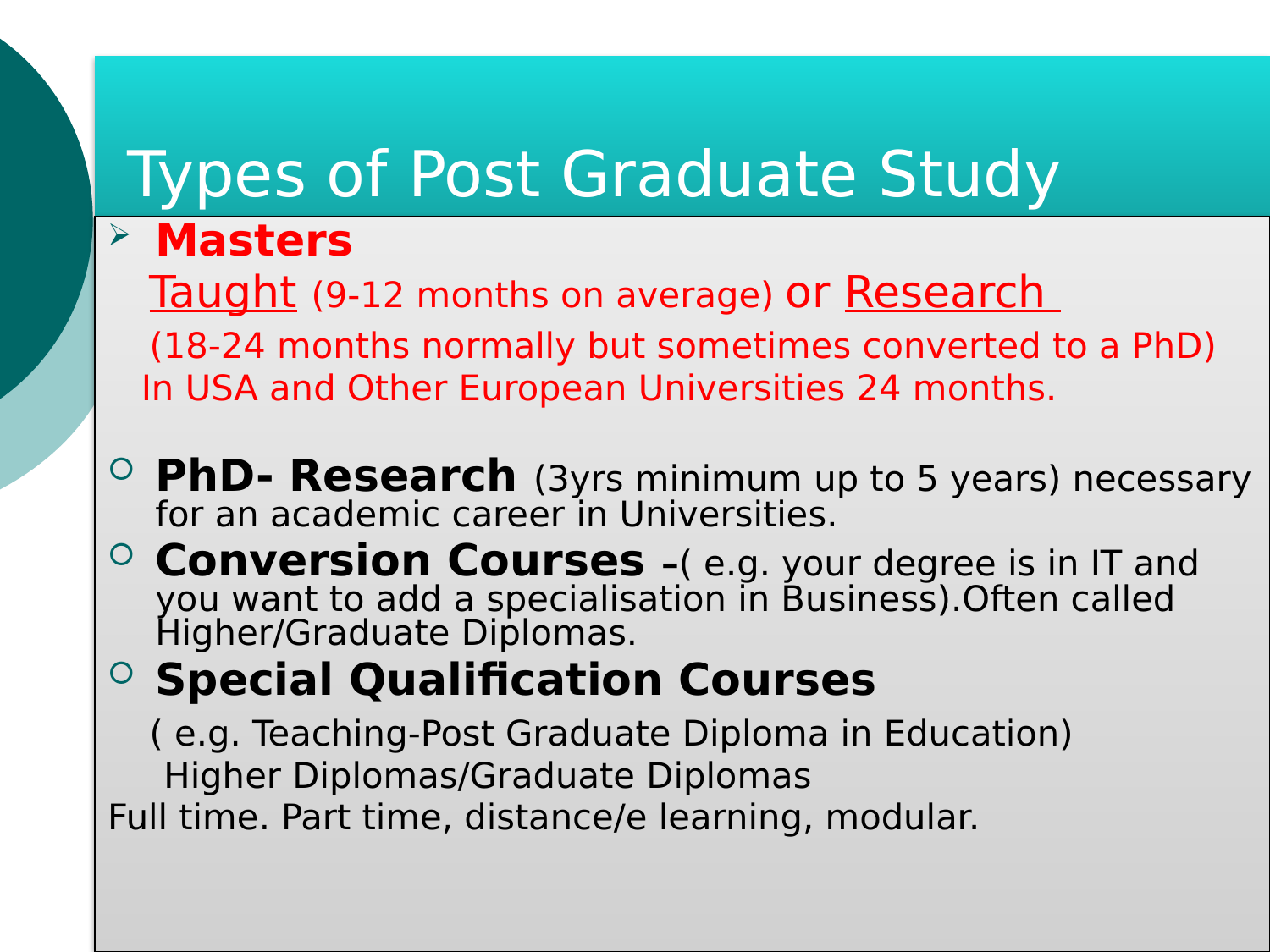

# Types of Post Graduate Study
Masters
   Taught (9-12 months on average) or Research
   (18-24 months normally but sometimes converted to a PhD)
   In USA and Other European Universities 24 months.

PhD- Research (3yrs minimum up to 5 years) necessary for an academic career in Universities.
Conversion Courses –( e.g. your degree is in IT and you want to add a specialisation in Business).Often called Higher/Graduate Diplomas.
Special Qualification Courses
   ( e.g. Teaching-Post Graduate Diploma in Education)
     Higher Diplomas/Graduate Diplomas
Full time. Part time, distance/e learning, modular.